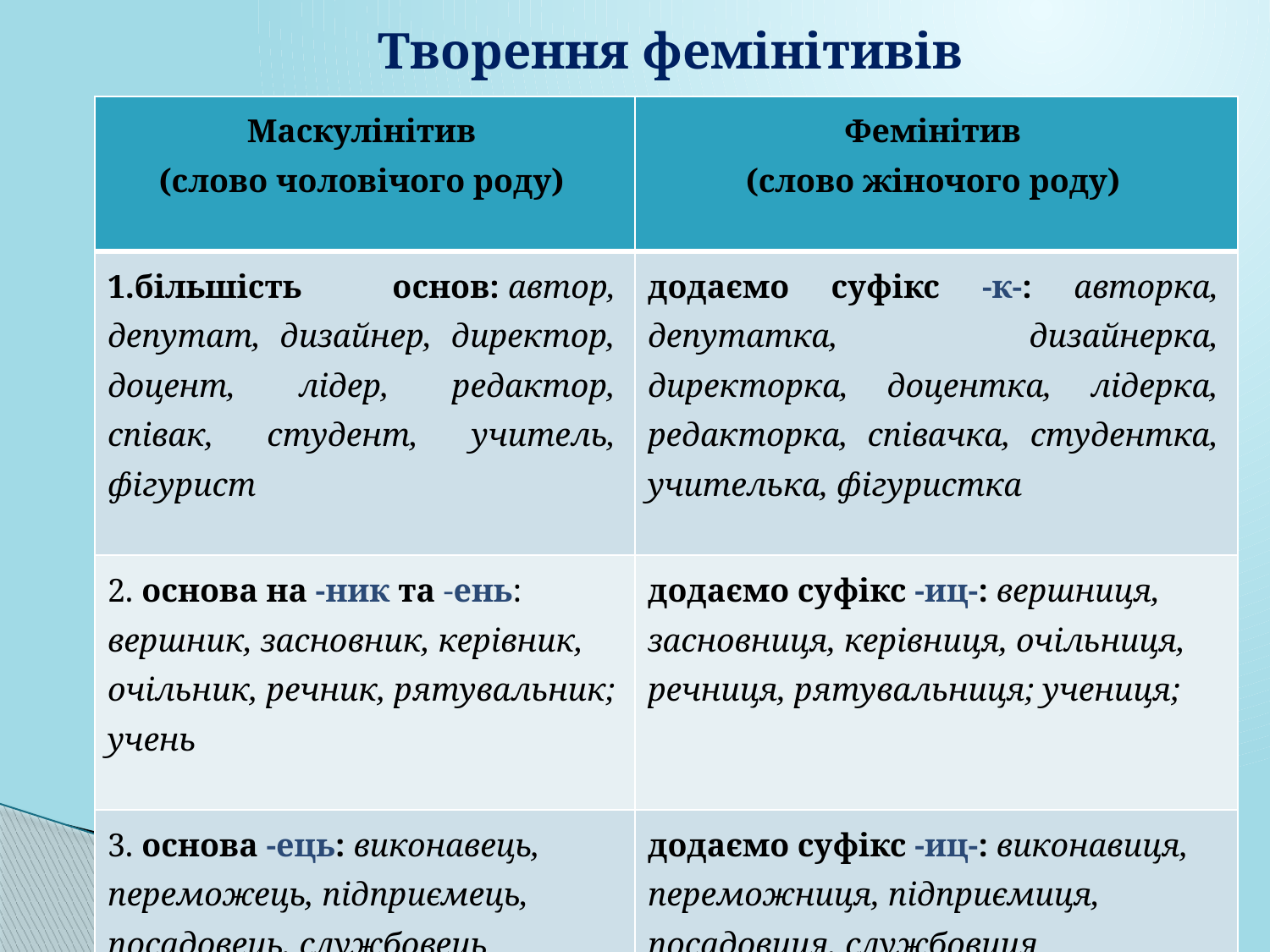

# Творення фемінітивів
| Маскулінітив (слово чоловічого роду) | Фемінітив (слово жіночого роду) |
| --- | --- |
| 1.більшість основ: автор, депутат, дизайнер, директор, доцент, лідер, редактор, співак, студент, учитель, фігурист | додаємо суфікс -к-: авторка, депутатка, дизайнерка, директорка, доцентка, лідерка, редакторка, співачка, студентка, учителька, фігуристка |
| 2. основа на -ник та -ень: вершник, засновник, керівник, очільник, речник, рятувальник; учень | додаємо суфікс -иц-: вершниця, засновниця, керівниця, очільниця, речниця, рятувальниця; учениця; |
| 3. основа -ець: виконавець, переможець, підприємець, посадовець, службовець | додаємо суфікс -иц-: виконавиця, переможниця, підприємиця, посадовиця, службовиця |